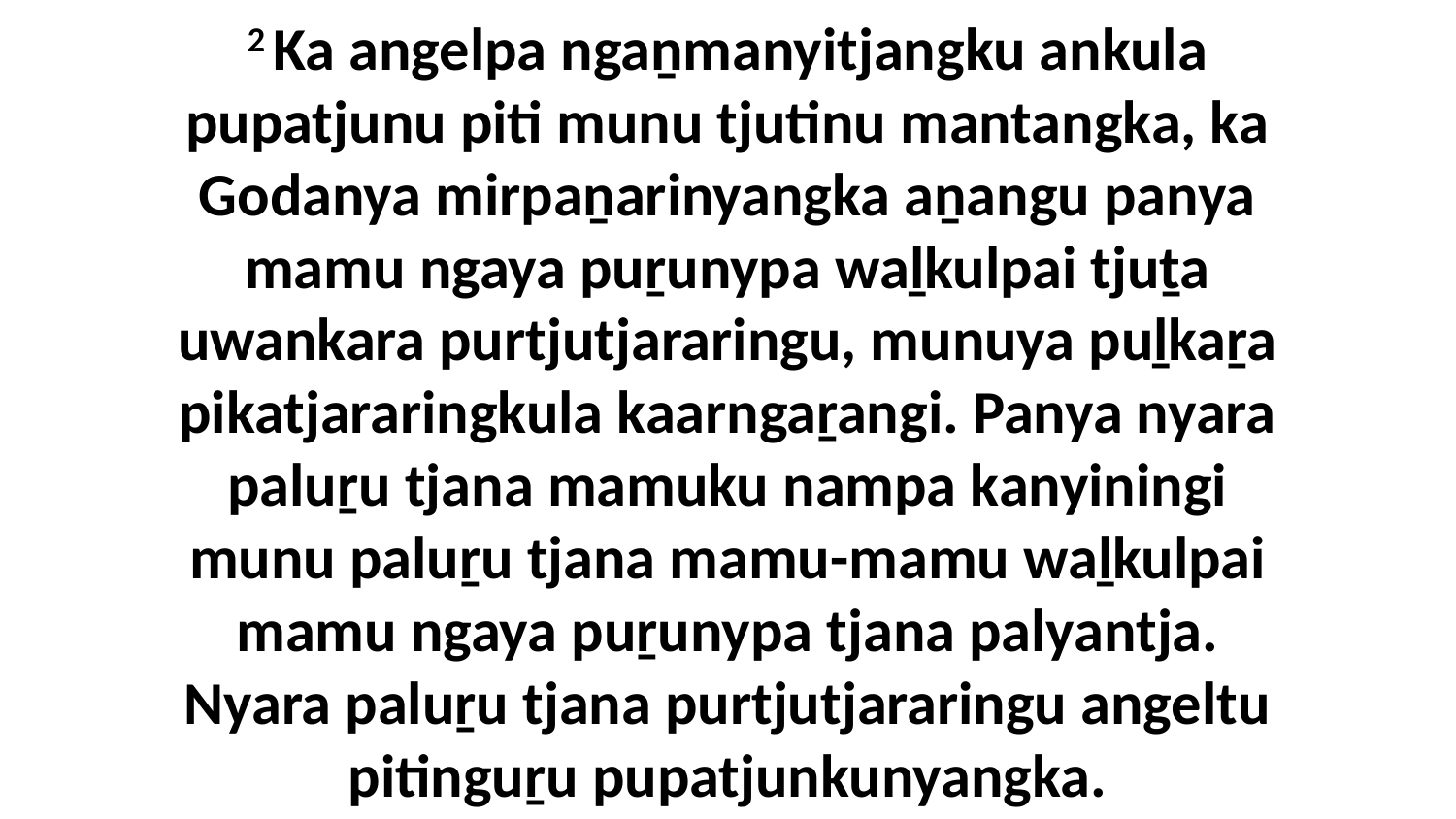

2 Ka angelpa ngaṉmanyitjangku ankula pupatjunu piti munu tjutinu mantangka, ka Godanya mirpaṉarinyangka aṉangu panya mamu ngaya puṟunypa waḻkulpai tjuṯa uwankara purtjutjararingu, munuya puḻkaṟa pikatjararingkula kaarngaṟangi. Panya nyara paluṟu tjana mamuku nampa kanyiningi munu paluṟu tjana mamu-mamu waḻkulpai mamu ngaya puṟunypa tjana palyantja. Nyara paluṟu tjana purtjutjararingu angeltu pitinguṟu pupatjunkunyangka.